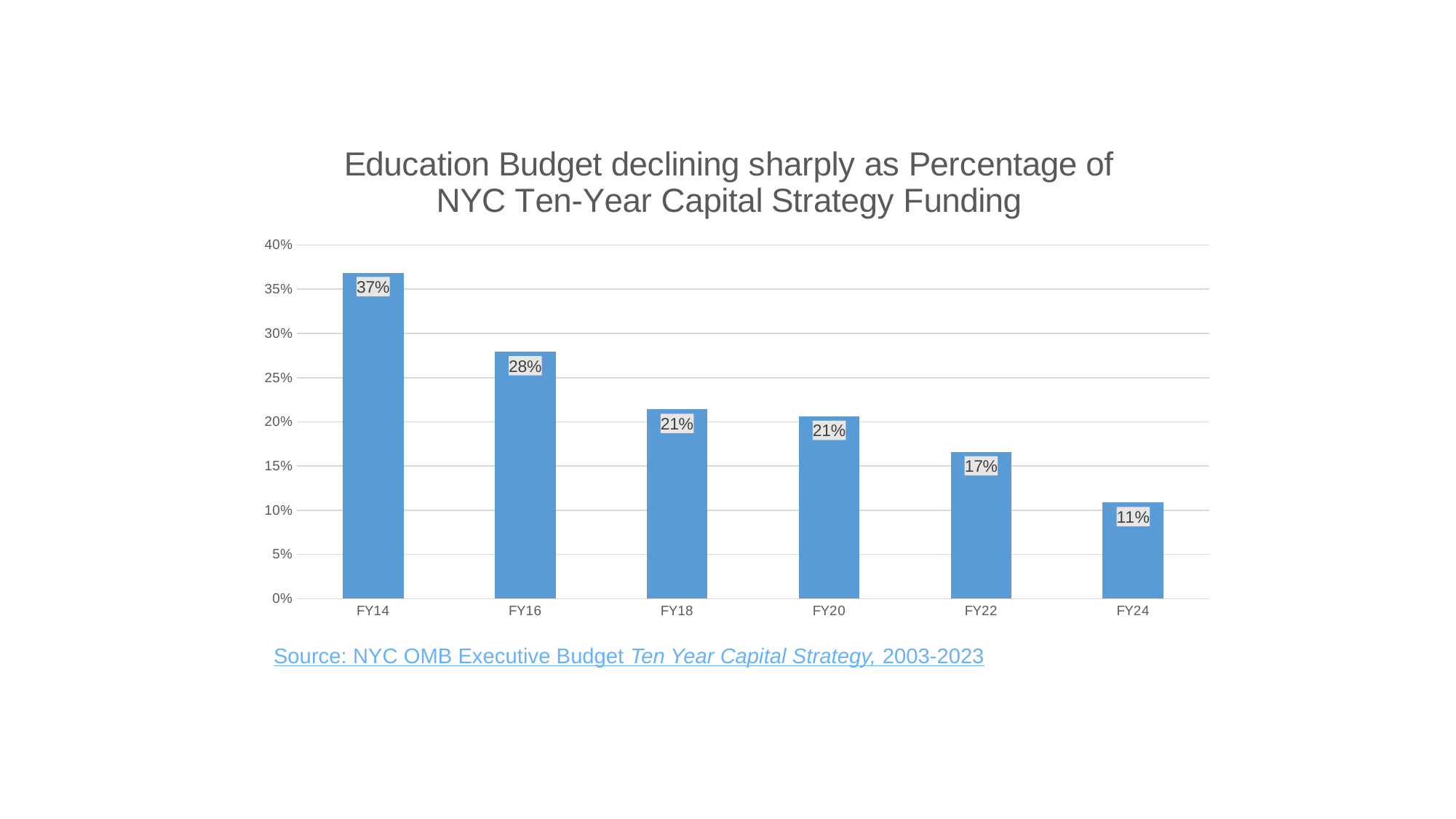

### Chart: Education Budget declining sharply as Percentage of NYC Ten-Year Capital Strategy Funding

| Category | Schools Budget as % of Ten-Year Capital Strategy Funding |
|---|---|
| FY14 | 0.3687150837988827 |
| FY16 | 0.27923627684964203 |
| FY18 | 0.2139874739039666 |
| FY20 | 0.20615911035072712 |
| FY22 | 0.1660433807030666 |
| FY24 | 0.10861650485436893 |
Source: NYC OMB Executive Budget Ten Year Capital Strategy, 2003-2023